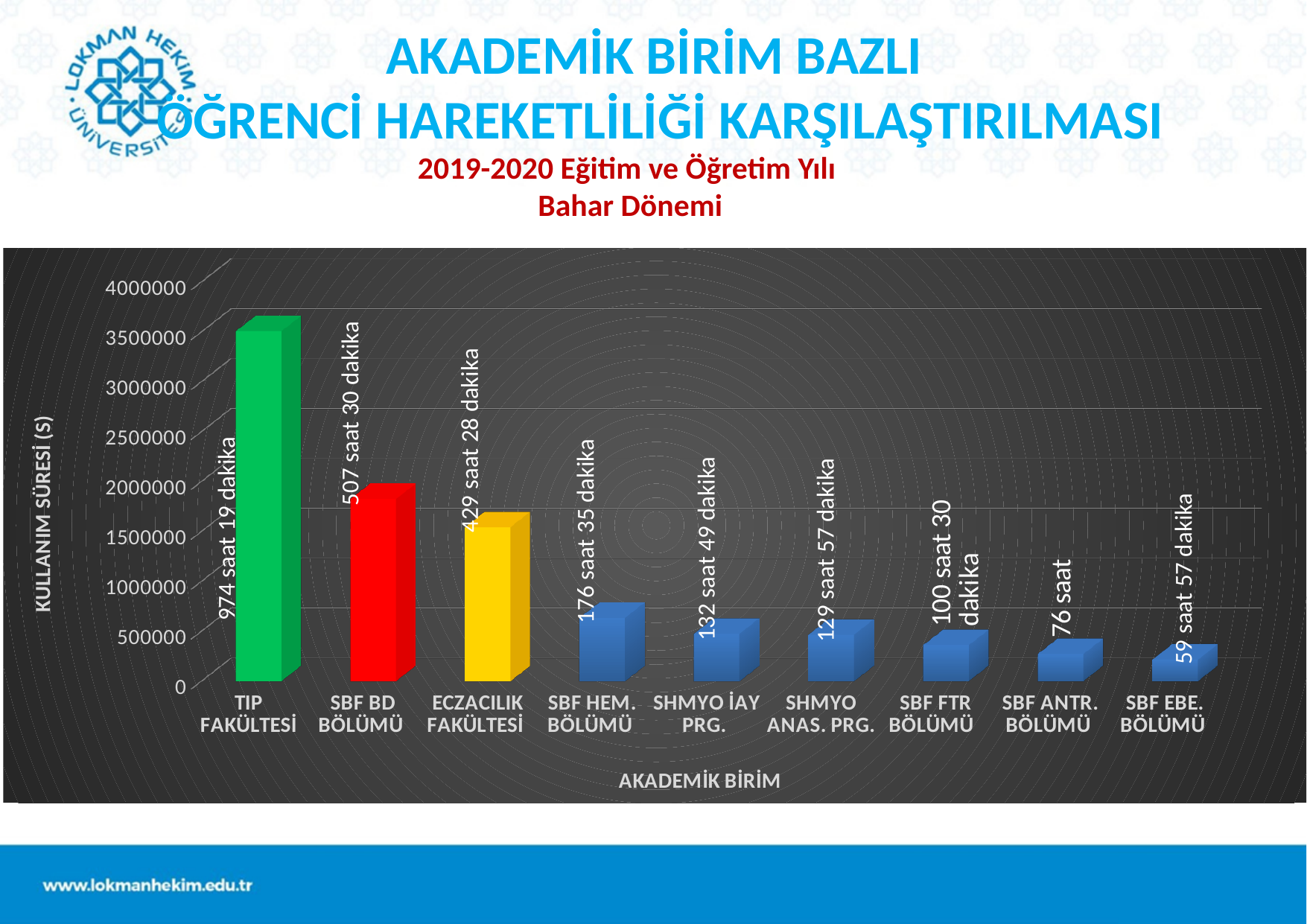

AKADEMİK BİRİM BAZLI
ÖĞRENCİ HAREKETLİLİĞİ KARŞILAŞTIRILMASI
2019-2020 Eğitim ve Öğretim Yılı
 Bahar Dönemi

[unsupported chart]

KULLANICI ANALİZİ:
ÖĞRENCİ HAREKETLİLİĞİ
GÜZ-BAHAR DÖNEMİ

T.S: 132 saat 49 dakika

507 saat 30 dakika
48 saat 40 dakika
429 saat 28 dakika
13 saat 30 dakika
37 saat 39 dakika
974 saat 19 dakika
176 saat 35 dakika
10 saat 40 dakika
132 saat 49 dakika
129 saat 57 dakika
8 saat 13 dakika
5 saat 47 dakika
5 saat 42 dakika
59 saat 57 dakika
2 saat 38 dakika
0 dakika
0 dakika